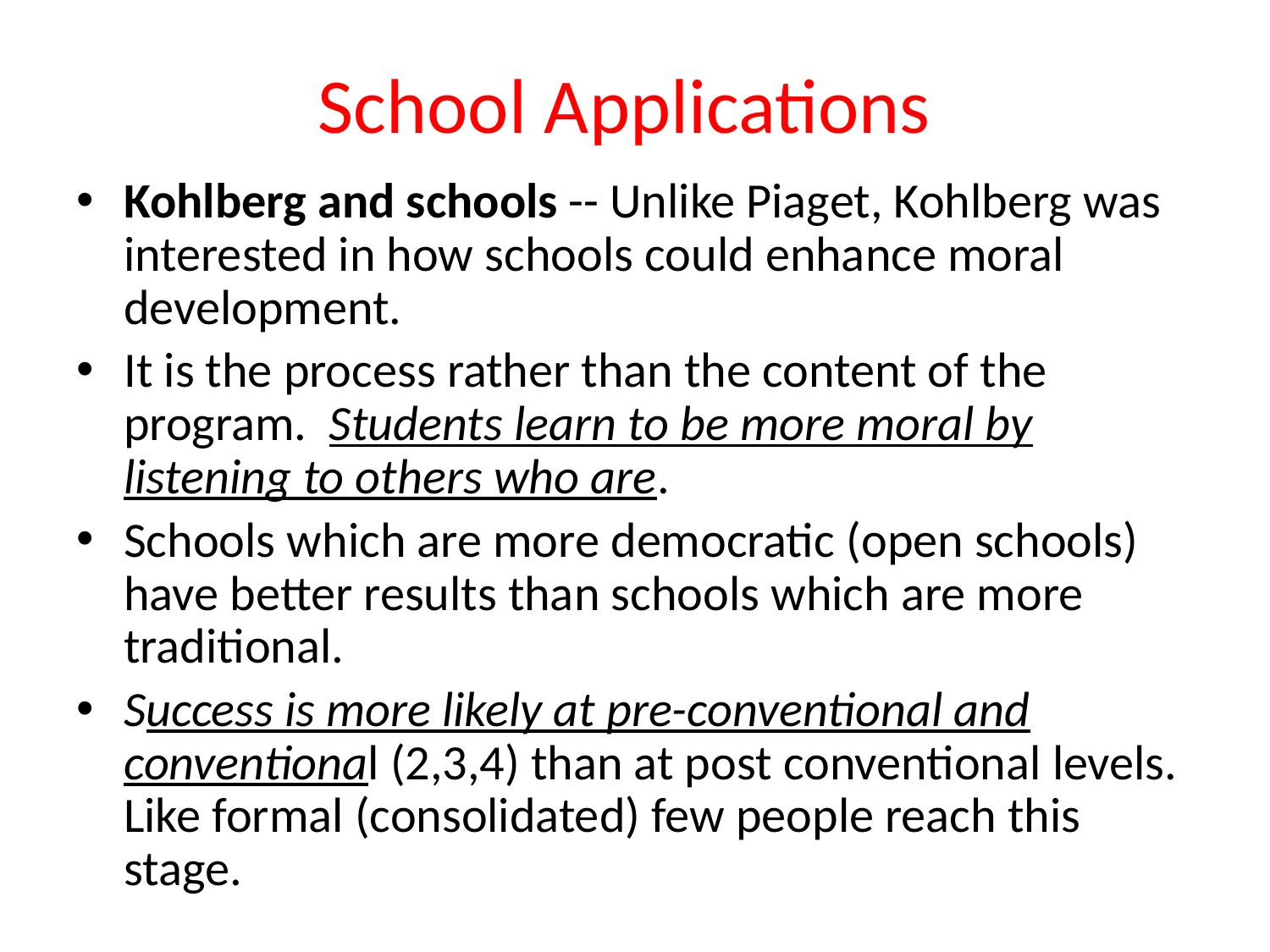

# School Applications
Kohlberg and schools -- Unlike Piaget, Kohlberg was interested in how schools could enhance moral development.
It is the process rather than the content of the program.  Students learn to be more moral by listening to others who are.
Schools which are more democratic (open schools) have better results than schools which are more traditional.
Success is more likely at pre-conventional and conventional (2,3,4) than at post conventional levels.  Like formal (consolidated) few people reach this stage.